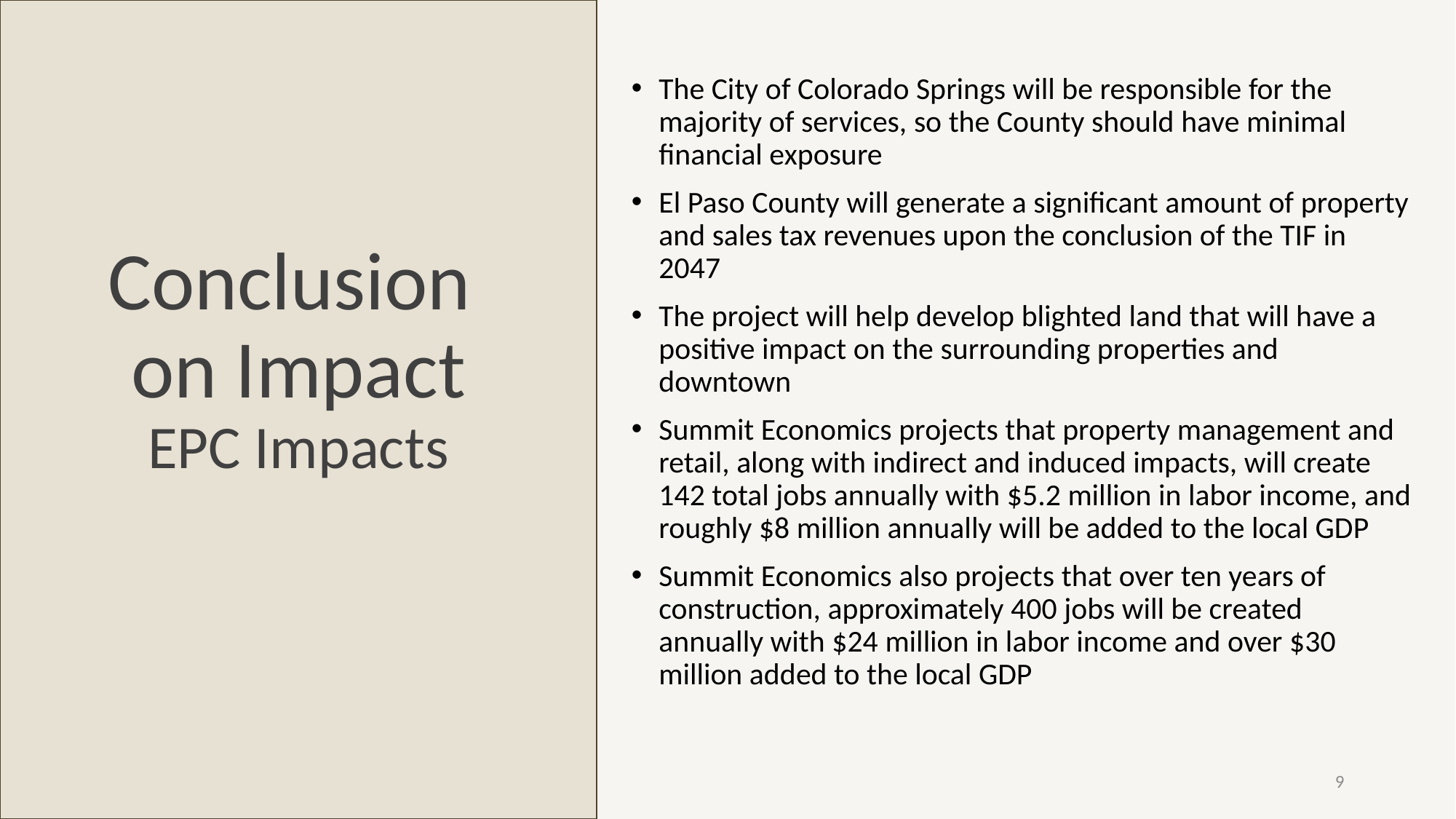

The City of Colorado Springs will be responsible for the majority of services, so the County should have minimal financial exposure
El Paso County will generate a significant amount of property and sales tax revenues upon the conclusion of the TIF in 2047
The project will help develop blighted land that will have a positive impact on the surrounding properties and downtown
Summit Economics projects that property management and retail, along with indirect and induced impacts, will create 142 total jobs annually with $5.2 million in labor income, and roughly $8 million annually will be added to the local GDP
Summit Economics also projects that over ten years of construction, approximately 400 jobs will be created annually with $24 million in labor income and over $30 million added to the local GDP

# Conclusion on Impact EPC Impacts
9